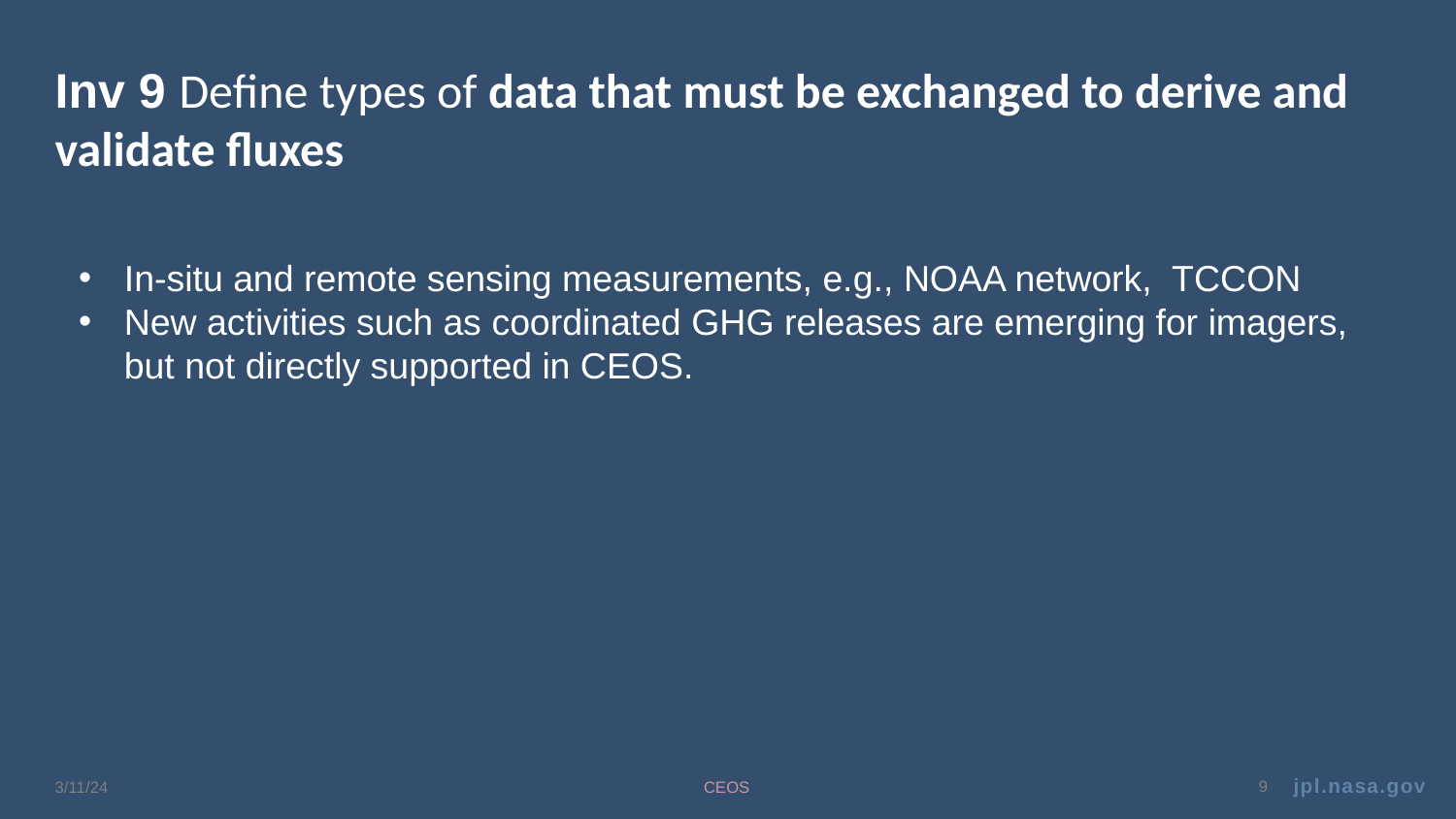

# Inv 9 Define types of data that must be exchanged to derive and validate fluxes
In-situ and remote sensing measurements, e.g., NOAA network,  TCCON
New activities such as coordinated GHG releases are emerging for imagers, but not directly supported in CEOS.
3/11/24
CEOS
9